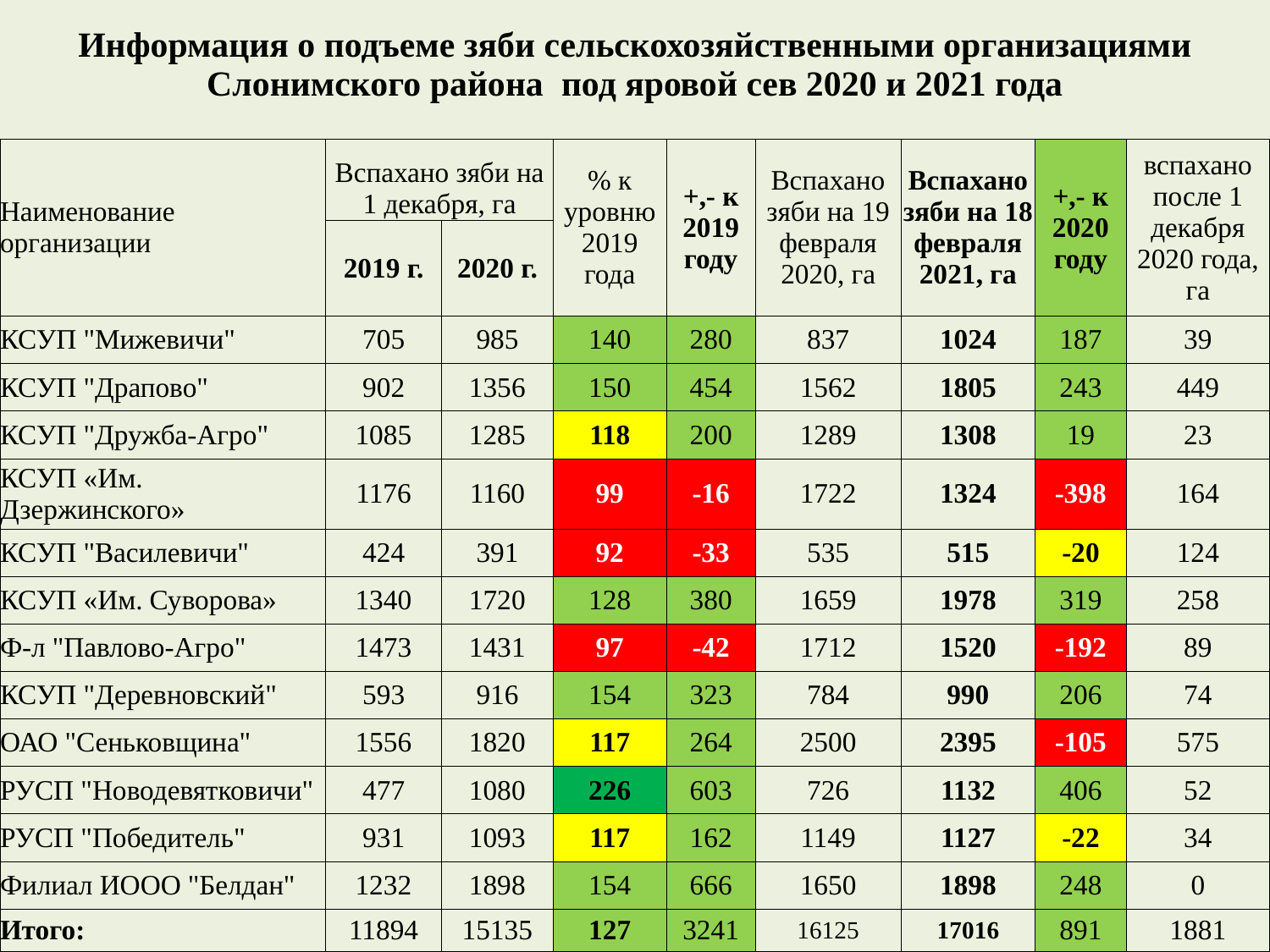

| Информация о подъеме зяби сельскохозяйственными организациями Слонимского района под яровой сев 2020 и 2021 года |  |  |  |  |  |  |  |  |
| --- | --- | --- | --- | --- | --- | --- | --- | --- |
| Наименование организации | Вспахано зяби на 1 декабря, га |  | % к уровню 2019 года | +,- к 2019 году | Вспахано зяби на 19 февраля 2020, га | Вспахано зяби на 18 февраля 2021, га | +,- к 2020 году | вспахано после 1 декабря 2020 года, га |
|  | 2019 г. | 2020 г. |  |  |  |  |  |  |
| КСУП "Мижевичи" | 705 | 985 | 140 | 280 | 837 | 1024 | 187 | 39 |
| КСУП "Драпово" | 902 | 1356 | 150 | 454 | 1562 | 1805 | 243 | 449 |
| КСУП "Дружба-Агро" | 1085 | 1285 | 118 | 200 | 1289 | 1308 | 19 | 23 |
| КСУП «Им. Дзержинского» | 1176 | 1160 | 99 | -16 | 1722 | 1324 | -398 | 164 |
| КСУП "Василевичи" | 424 | 391 | 92 | -33 | 535 | 515 | -20 | 124 |
| КСУП «Им. Суворова» | 1340 | 1720 | 128 | 380 | 1659 | 1978 | 319 | 258 |
| Ф-л "Павлово-Агро" | 1473 | 1431 | 97 | -42 | 1712 | 1520 | -192 | 89 |
| КСУП "Деревновский" | 593 | 916 | 154 | 323 | 784 | 990 | 206 | 74 |
| ОАО "Сеньковщина" | 1556 | 1820 | 117 | 264 | 2500 | 2395 | -105 | 575 |
| РУСП "Новодевятковичи" | 477 | 1080 | 226 | 603 | 726 | 1132 | 406 | 52 |
| РУСП "Победитель" | 931 | 1093 | 117 | 162 | 1149 | 1127 | -22 | 34 |
| Филиал ИООО "Белдан" | 1232 | 1898 | 154 | 666 | 1650 | 1898 | 248 | 0 |
| Итого: | 11894 | 15135 | 127 | 3241 | 16125 | 17016 | 891 | 1881 |